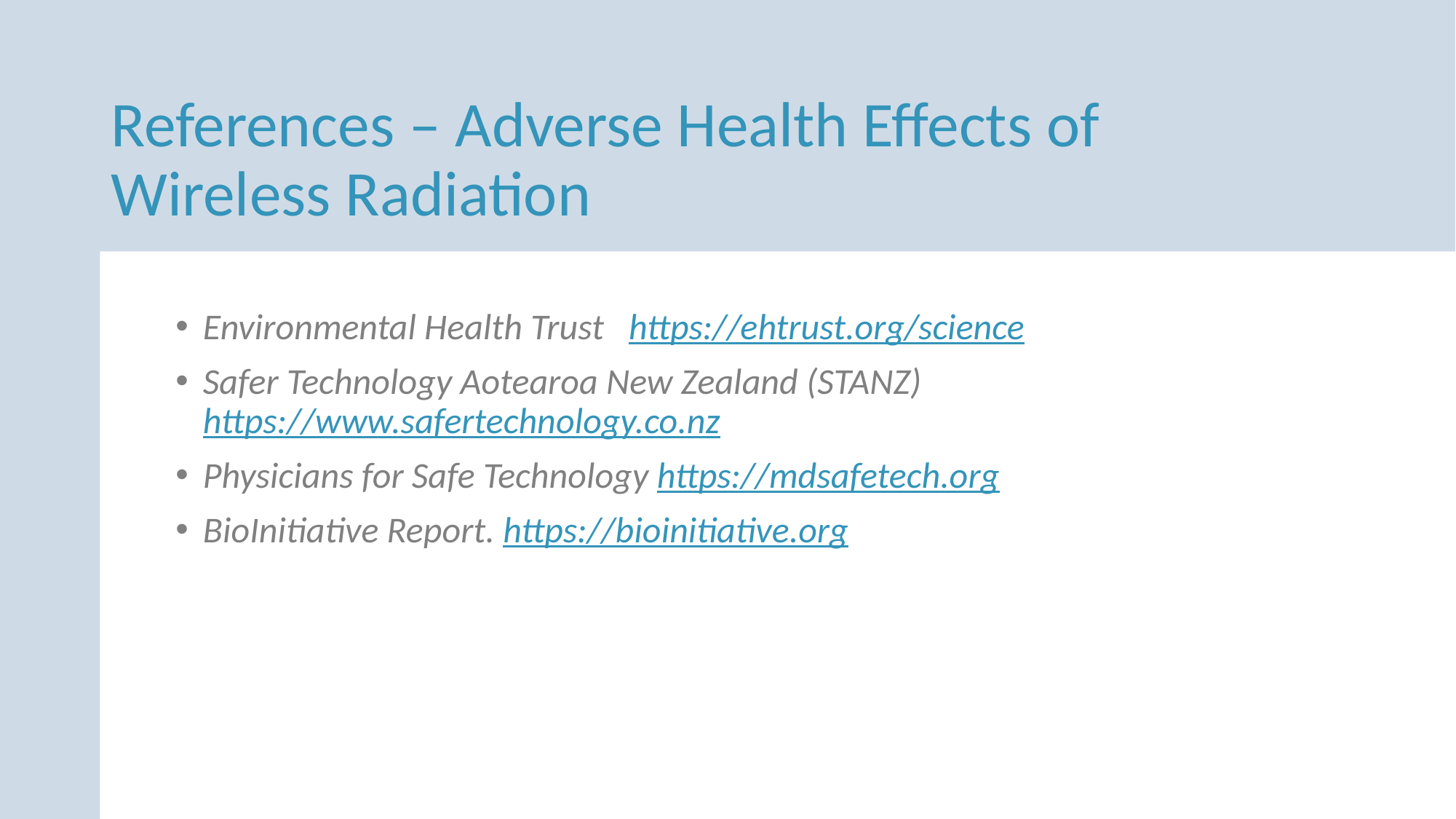

References – Adverse Health Effects of
Wireless Radiation

Environmental Health Trust   https://ehtrust.org/science
Safer Technology Aotearoa New Zealand (STANZ) https://www.safertechnology.co.nz
Physicians for Safe Technology https://mdsafetech.org
BioInitiative Report. https://bioinitiative.org